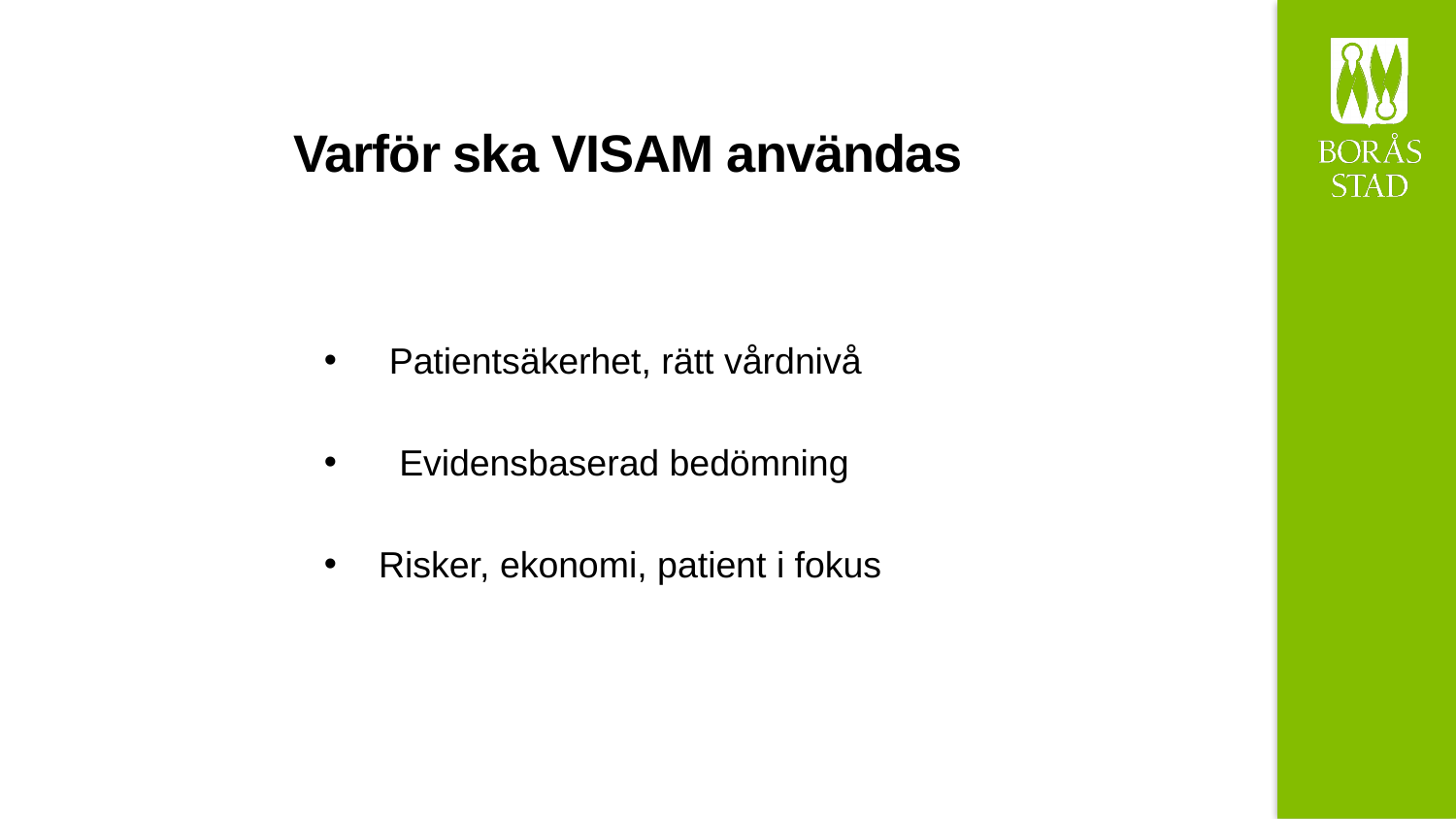

# Varför ska VISAM användas

 Patientsäkerhet, rätt vårdnivå

  Evidensbaserad bedömning

Risker, ekonomi, patient i fokus